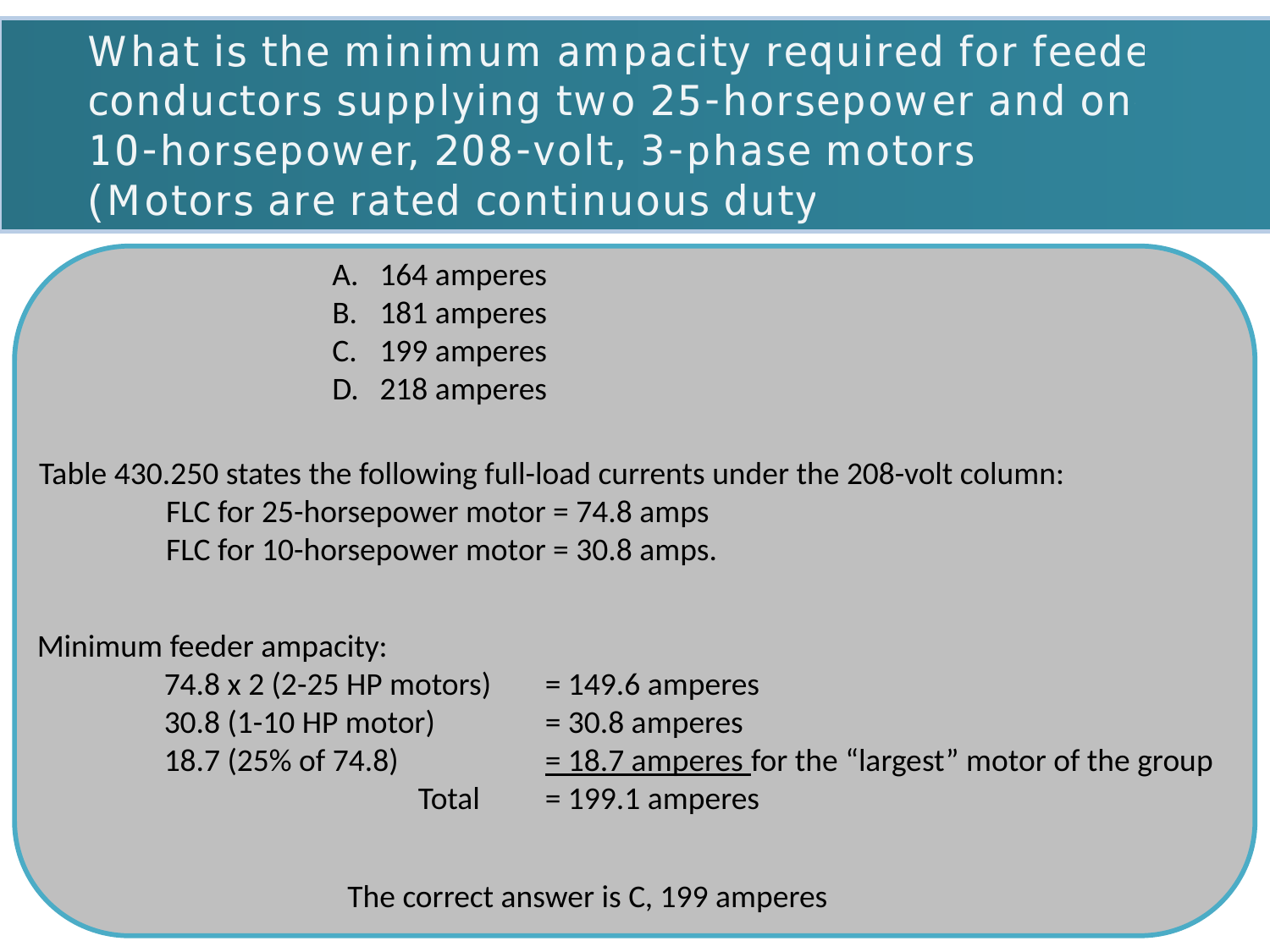

What is the minimum ampacity required for feeder
conductors supplying two 25-horsepower and one
10-horsepower, 208-volt, 3-phase motors?
(Motors are rated continuous duty)

164 amperes
181 amperes
199 amperes
218 amperes
Table 430.250 states the following full-load currents under the 208-volt column:
	FLC for 25-horsepower motor = 74.8 amps
	FLC for 10-horsepower motor = 30.8 amps.
Minimum feeder ampacity:
	74.8 x 2 (2-25 HP motors)	= 149.6 amperes
	30.8 (1-10 HP motor)	= 30.8 amperes
	18.7 (25% of 74.8)		= 18.7 amperes for the “largest” motor of the group
			Total	= 199.1 amperes
The correct answer is C, 199 amperes